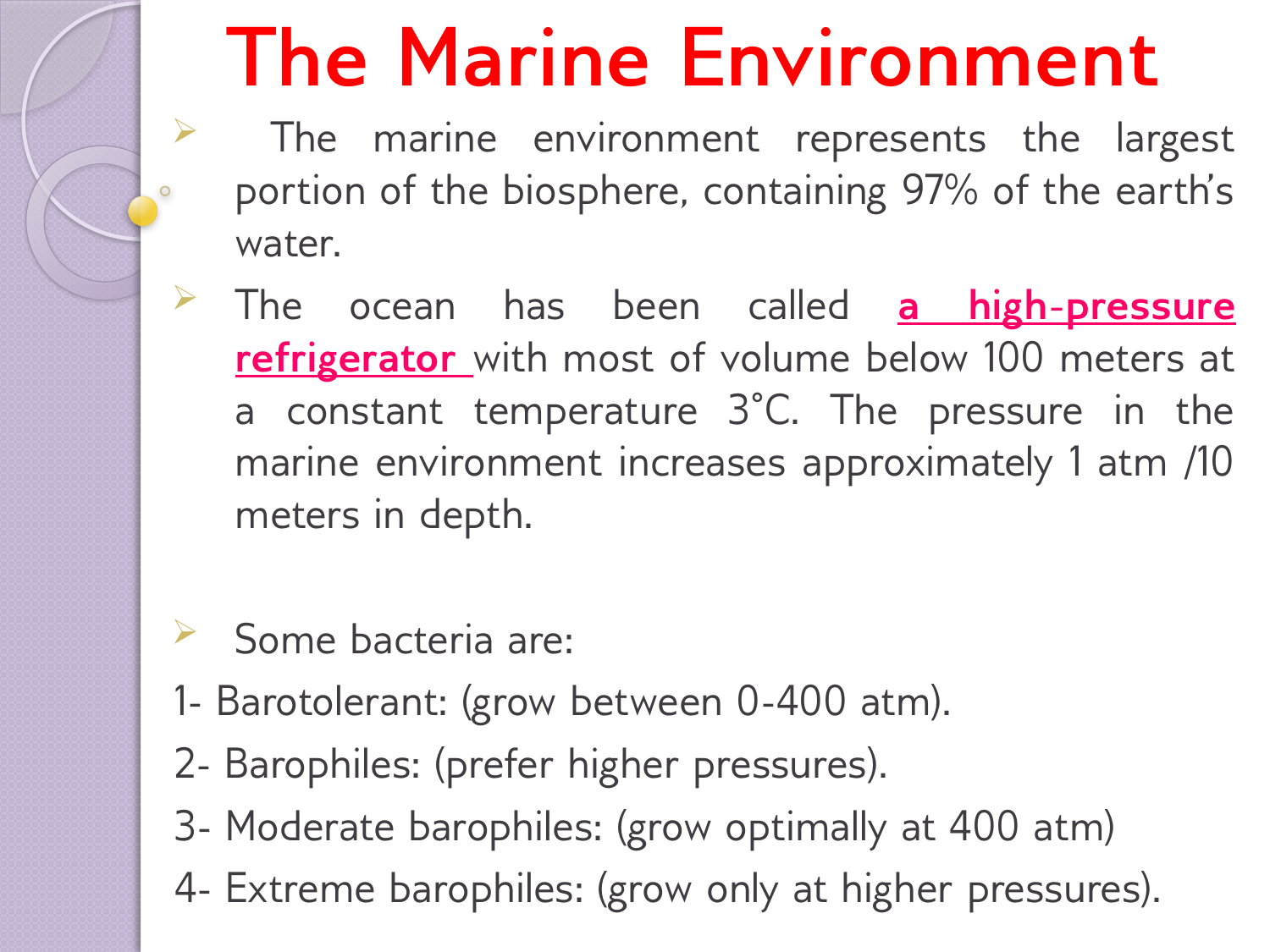

# The Marine Environment
 The marine environment represents the largest portion of the biosphere, containing 97% of the earth’s water.
The ocean has been called a high-pressure refrigerator with most of volume below 100 meters at a constant temperature 3˚C. The pressure in the marine environment increases approximately 1 atm /10 meters in depth.

Some bacteria are:
1- Barotolerant: (grow between 0-400 atm).
2- Barophiles: (prefer higher pressures).
3- Moderate barophiles: (grow optimally at 400 atm)
4- Extreme barophiles: (grow only at higher pressures).